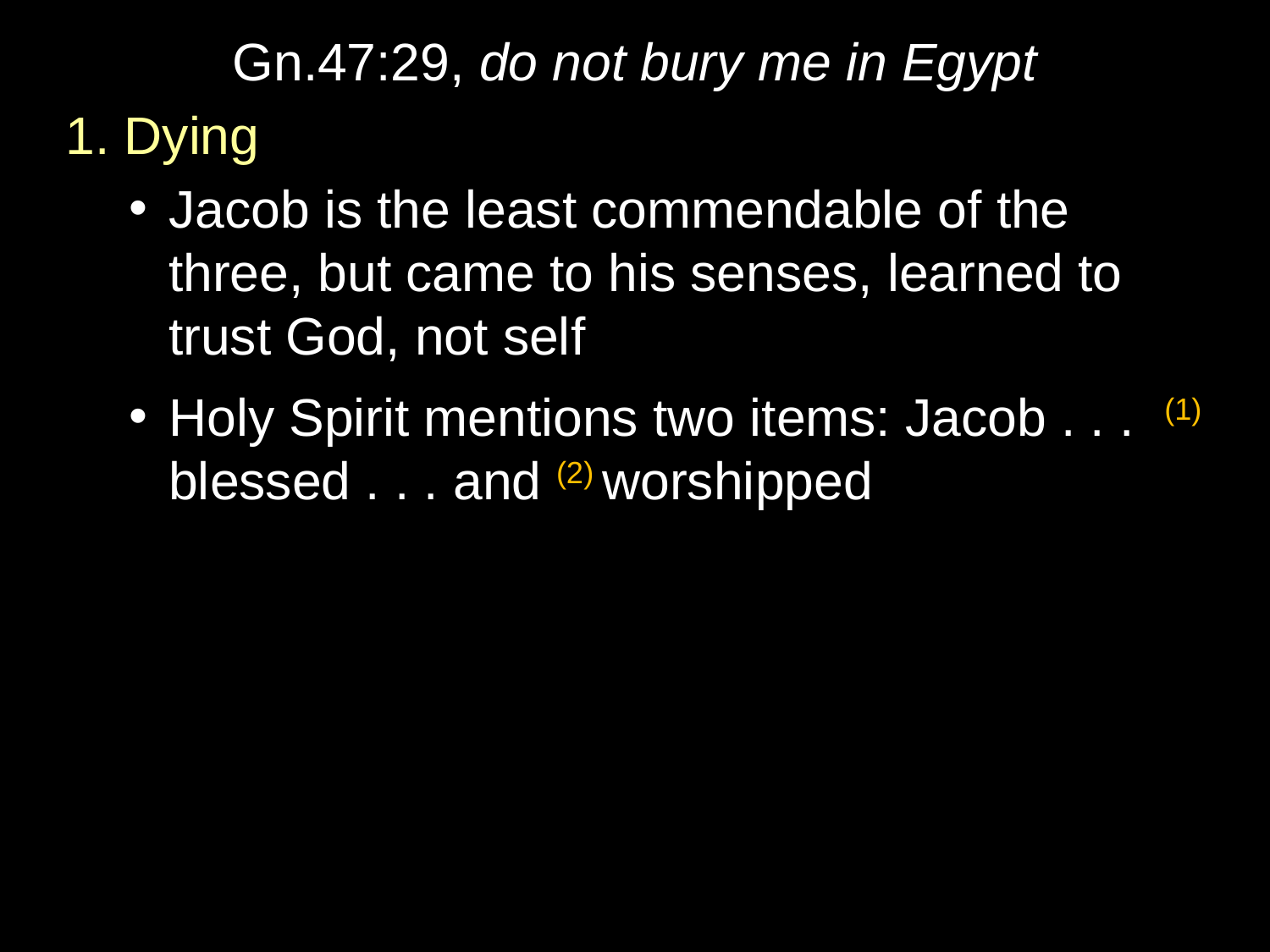

Gn.47:29, do not bury me in Egypt
1. Dying
Jacob is the least commendable of the three, but came to his senses, learned to trust God, not self
Holy Spirit mentions two items: Jacob . . .  (1) blessed . . . and (2) worshipped